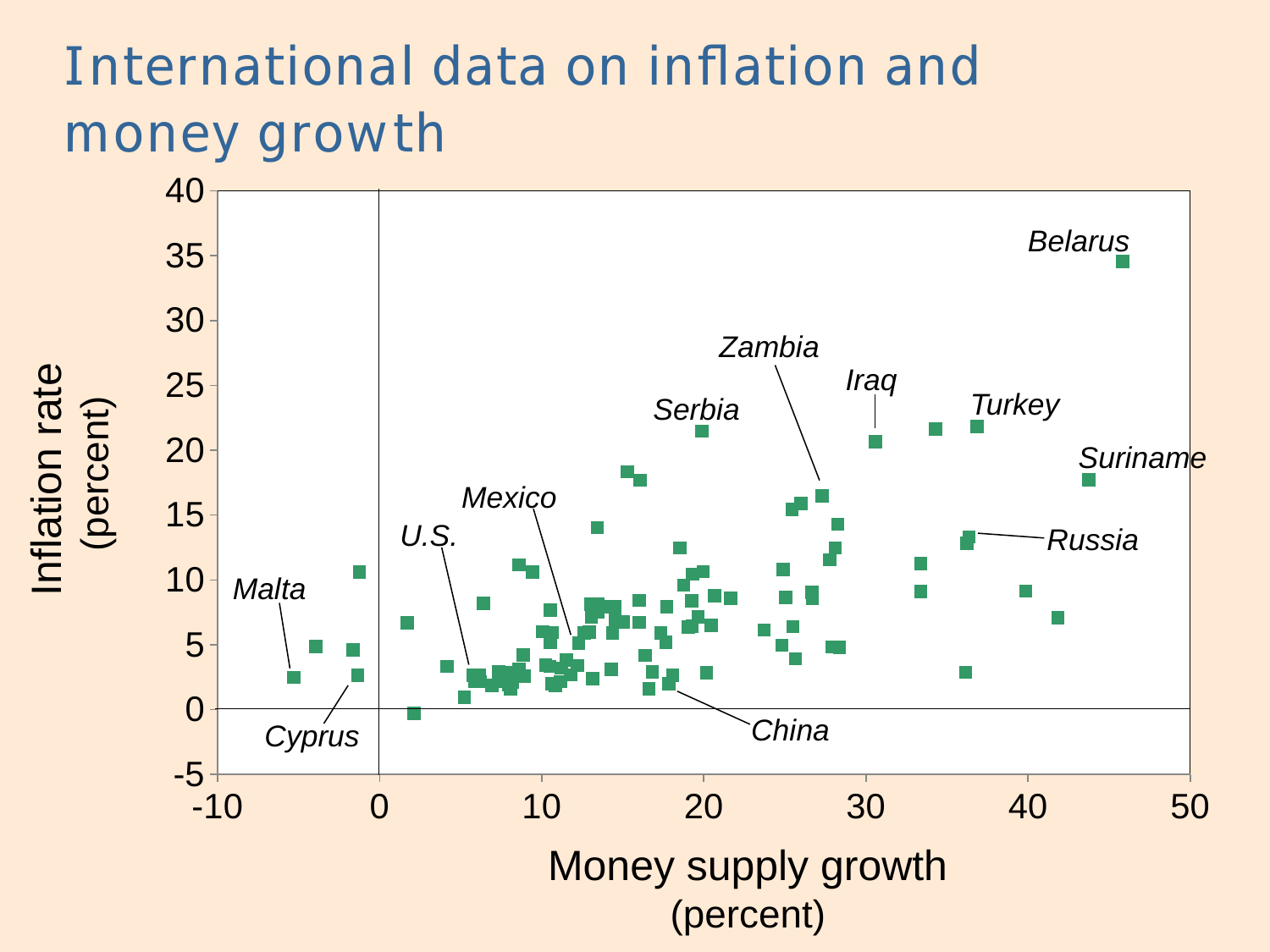

# International data on inflation and money growth

### Chart

| Category |  |
|---|---|
Belarus
Inflation rate
(percent)
Zambia
Iraq
Turkey
Serbia
Suriname
Mexico
U.S.
Russia
Malta
China
Cyprus
Money supply growth
(percent)